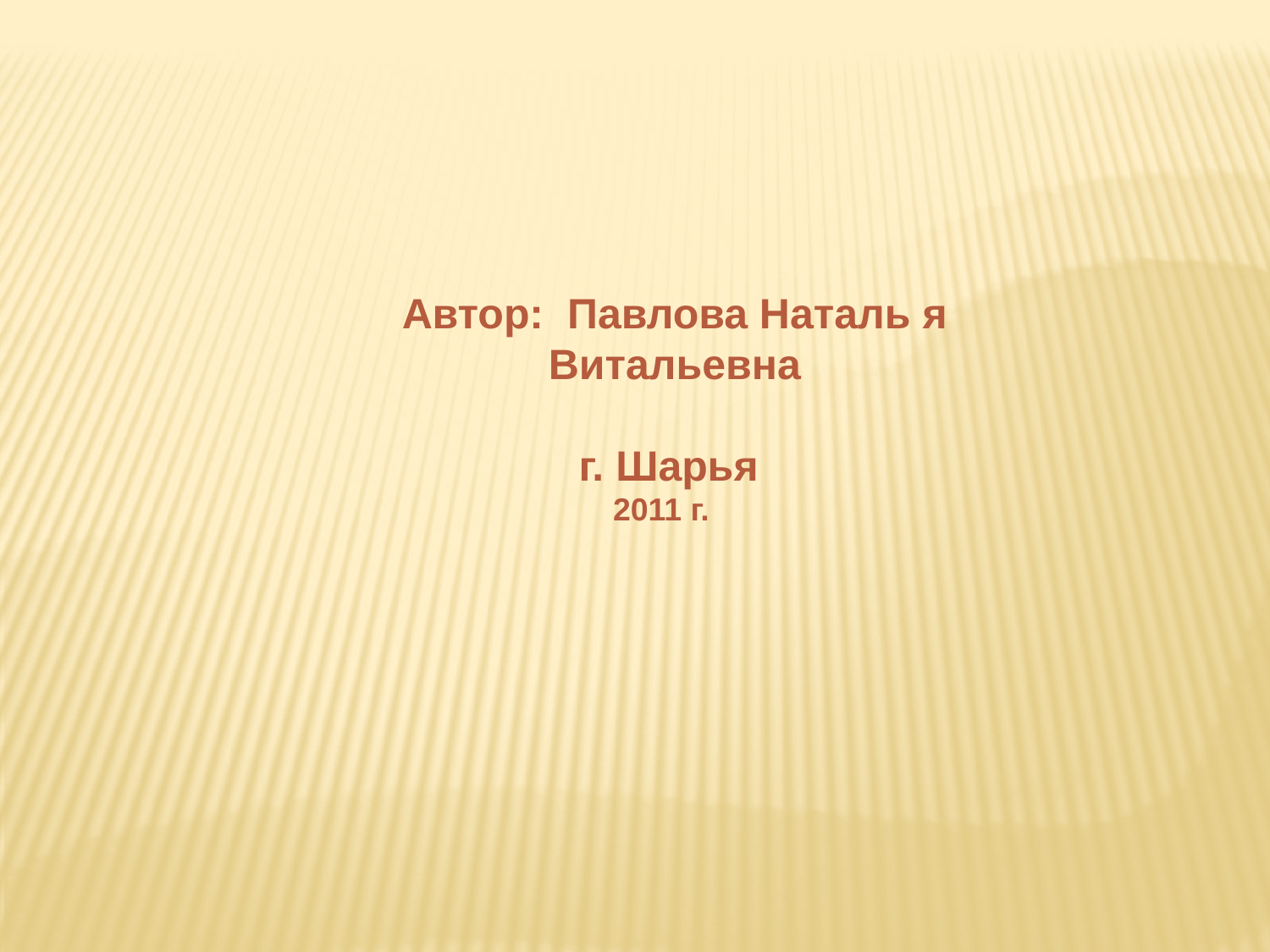

Автор:  Павлова Наталь я Витальевна

г. Шарья
2011 г.